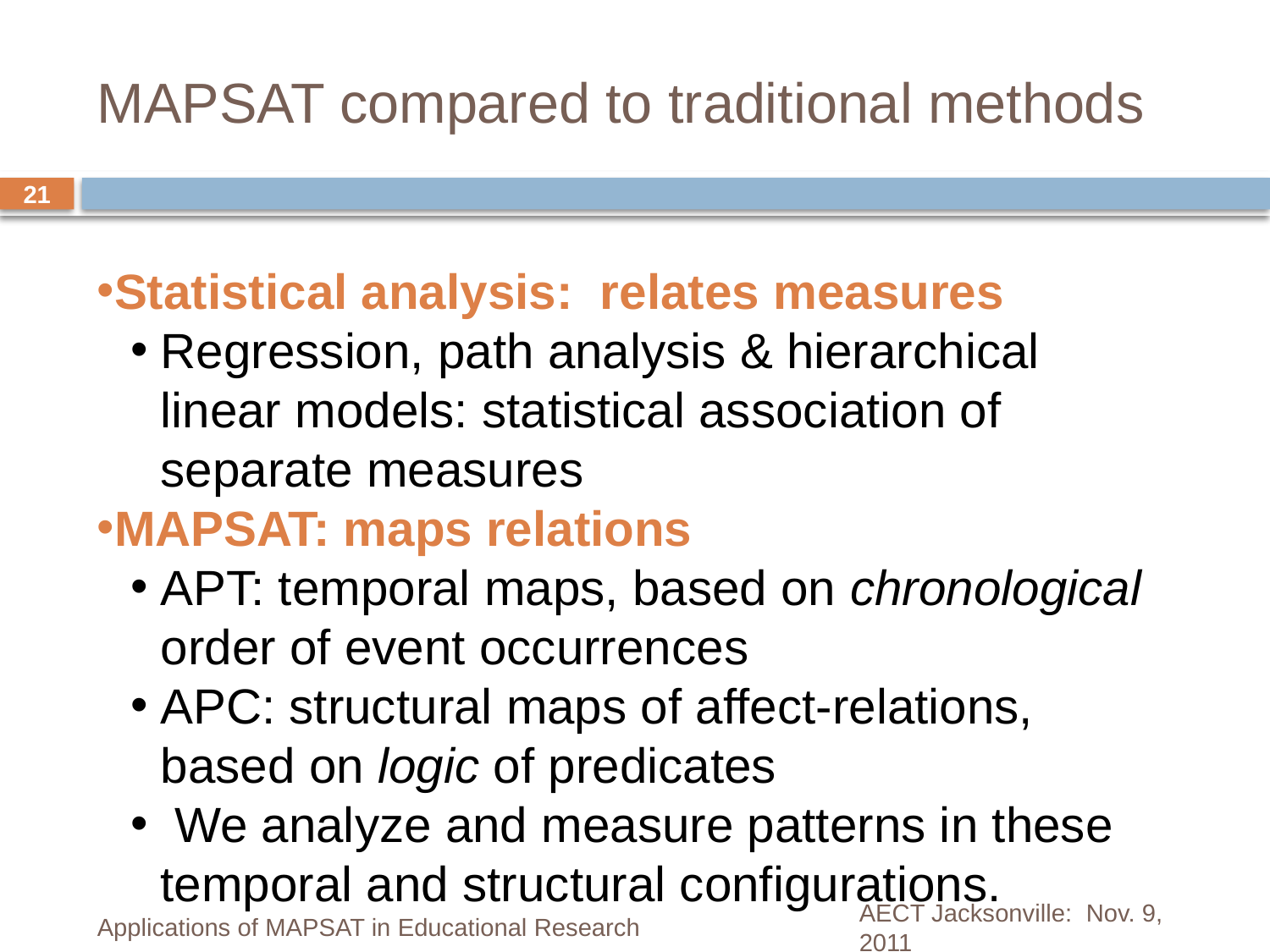

# MAPSAT compared to traditional methods
21
Statistical analysis:  relates measures
Regression, path analysis & hierarchical linear models: statistical association of separate measures
MAPSAT: maps relations
APT: temporal maps, based on chronological order of event occurrences
APC: structural maps of affect-relations, based on logic of predicates
 We analyze and measure patterns in these temporal and structural configurations.
Applications of MAPSAT in Educational Research
AECT Jacksonville:  Nov. 9, 2011